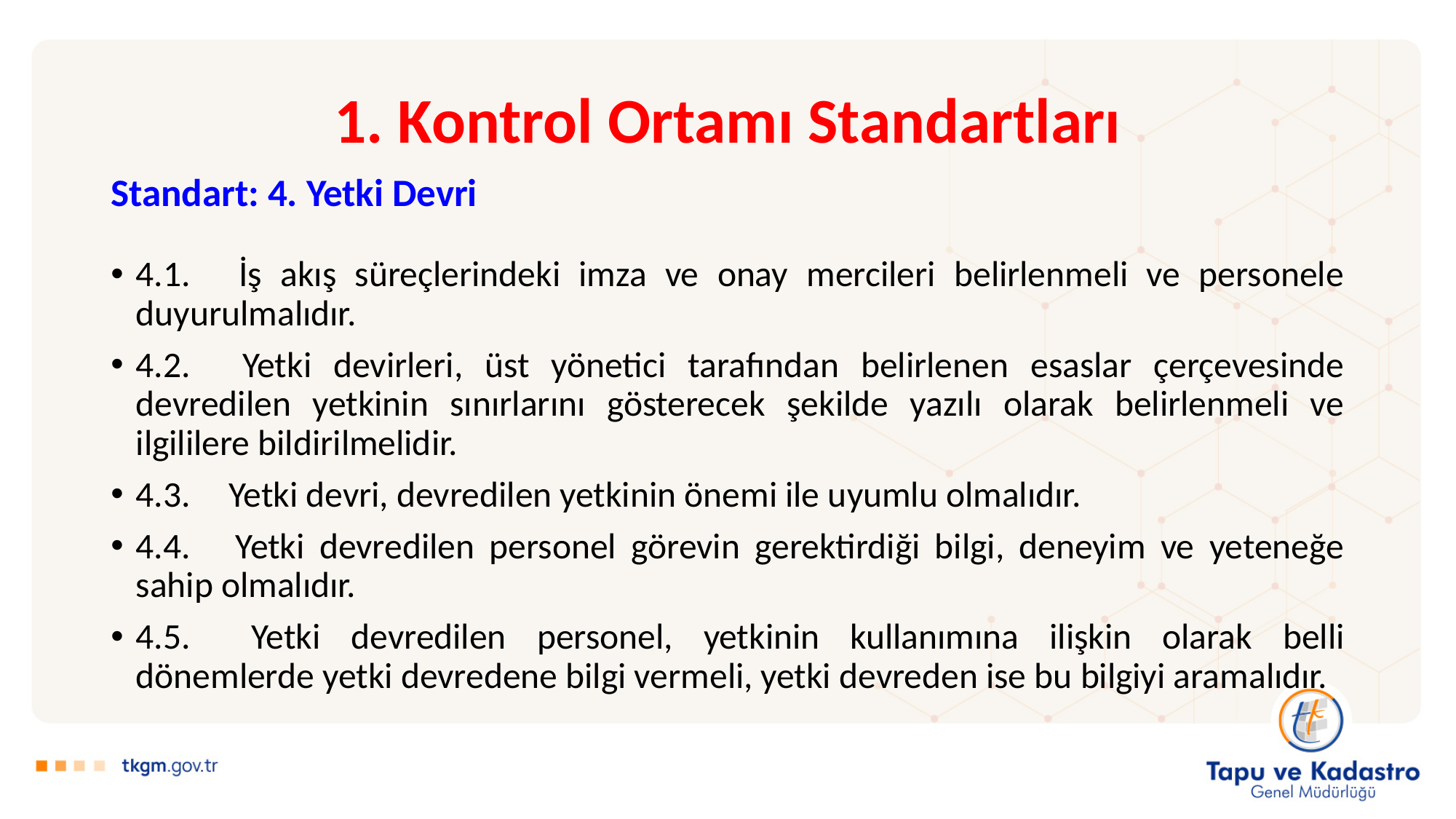

# 1. Kontrol Ortamı Standartları
Standart: 4. Yetki Devri

4.1. 	İş akış süreçlerindeki imza ve onay mercileri belirlenmeli ve personele duyurulmalıdır.
4.2. 	Yetki devirleri, üst yönetici tarafından belirlenen esaslar çerçevesinde devredilen yetkinin sınırlarını gösterecek şekilde yazılı olarak belirlenmeli ve ilgililere bildirilmelidir.
4.3. 	Yetki devri, devredilen yetkinin önemi ile uyumlu olmalıdır.
4.4. 	Yetki devredilen personel görevin gerektirdiği bilgi, deneyim ve yeteneğe sahip olmalıdır.
4.5. 	Yetki devredilen personel, yetkinin kullanımına ilişkin olarak belli dönemlerde yetki devredene bilgi vermeli, yetki devreden ise bu bilgiyi aramalıdır.